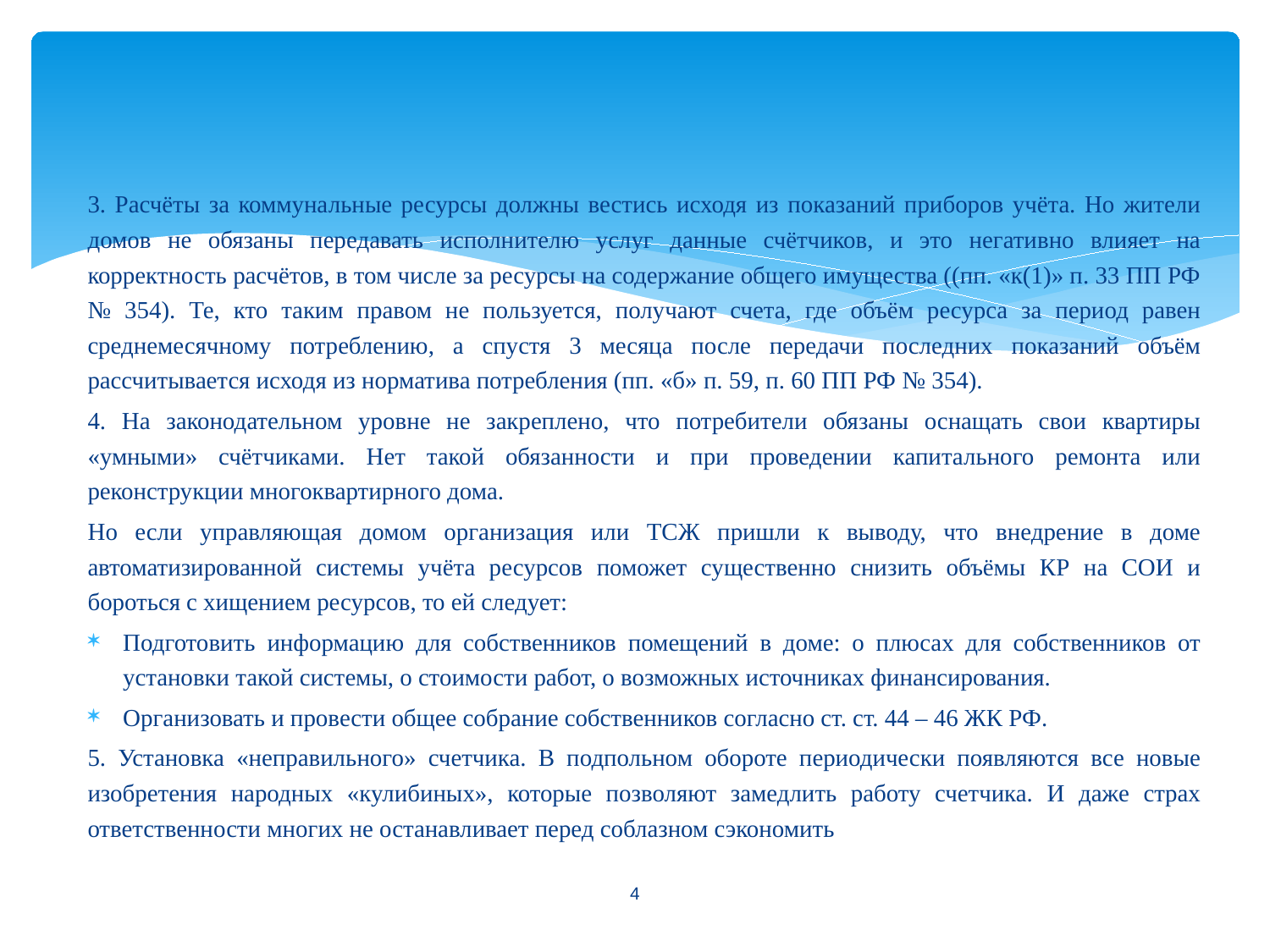

3. Расчёты за коммунальные ресурсы должны вестись исходя из показаний приборов учёта. Но жители домов не обязаны передавать исполнителю услуг данные счётчиков, и это негативно влияет на корректность расчётов, в том числе за ресурсы на содержание общего имущества ((пп. «к(1)» п. 33 ПП РФ № 354). Те, кто таким правом не пользуется, получают счета, где объём ресурса за период равен среднемесячному потреблению, а спустя 3 месяца после передачи последних показаний объём рассчитывается исходя из норматива потребления (пп. «б» п. 59, п. 60 ПП РФ № 354).
4. На законодательном уровне не закреплено, что потребители обязаны оснащать свои квартиры «умными» счётчиками. Нет такой обязанности и при проведении капитального ремонта или реконструкции многоквартирного дома.
Но если управляющая домом организация или ТСЖ пришли к выводу, что внедрение в доме автоматизированной системы учёта ресурсов поможет существенно снизить объёмы КР на СОИ и бороться с хищением ресурсов, то ей следует:
Подготовить информацию для собственников помещений в доме: о плюсах для собственников от установки такой системы, о стоимости работ, о возможных источниках финансирования.
Организовать и провести общее собрание собственников согласно ст. ст. 44 – 46 ЖК РФ.
5. Установка «неправильного» счетчика. В подпольном обороте периодически появляются все новые изобретения народных «кулибиных», которые позволяют замедлить работу счетчика. И даже страх ответственности многих не останавливает перед соблазном сэкономить
4